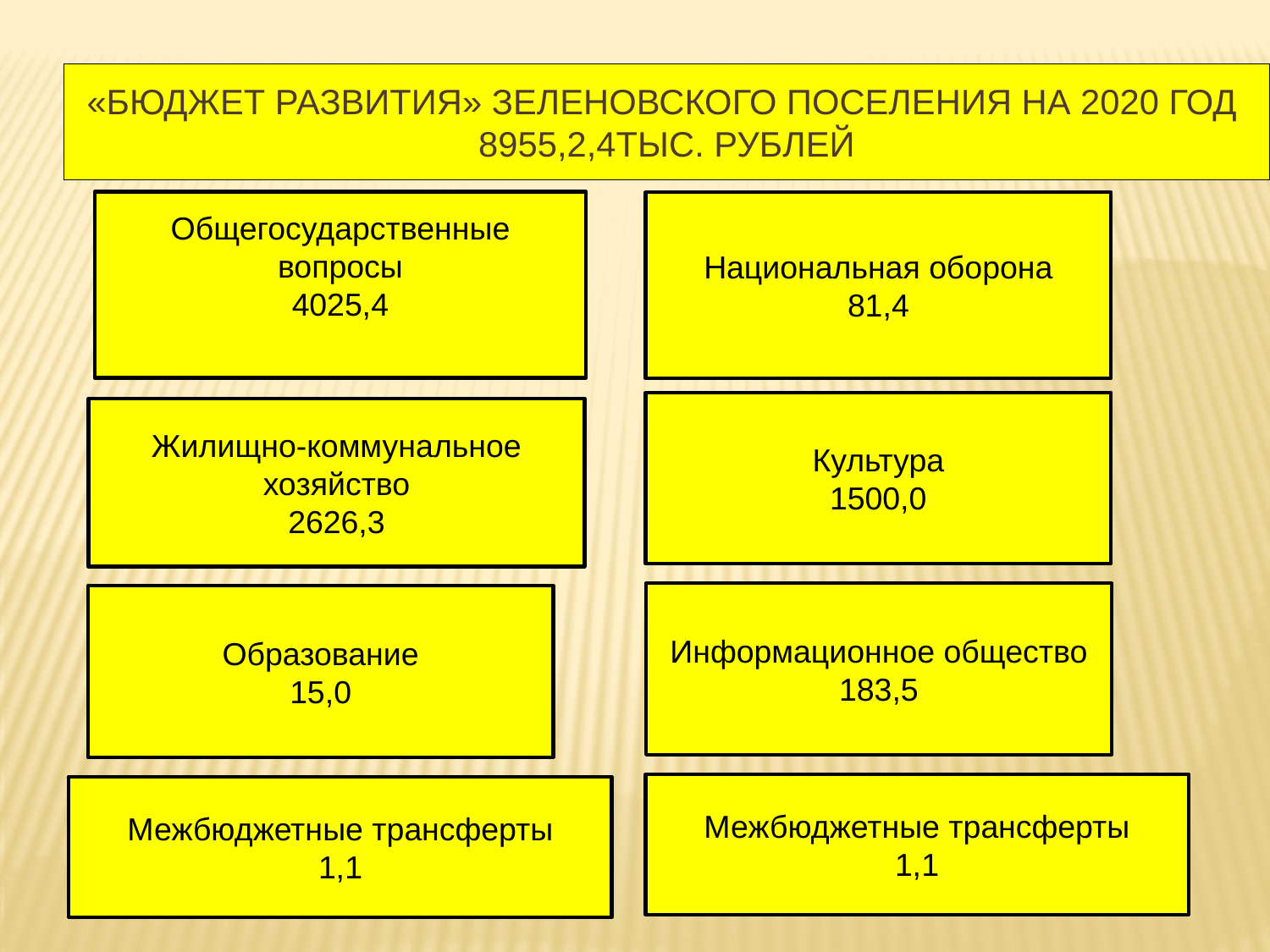

«бюджет развития» Зеленовского поселения на 2020 год
8955,2,4тыс. рублей
Общегосударственные вопросы
4025,4

Национальная оборона
81,4
Культура
1500,0
Жилищно-коммунальное хозяйство
2626,3
Информационное общество
183,5
Образование
15,0
Межбюджетные трансферты
1,1
Межбюджетные трансферты
1,1